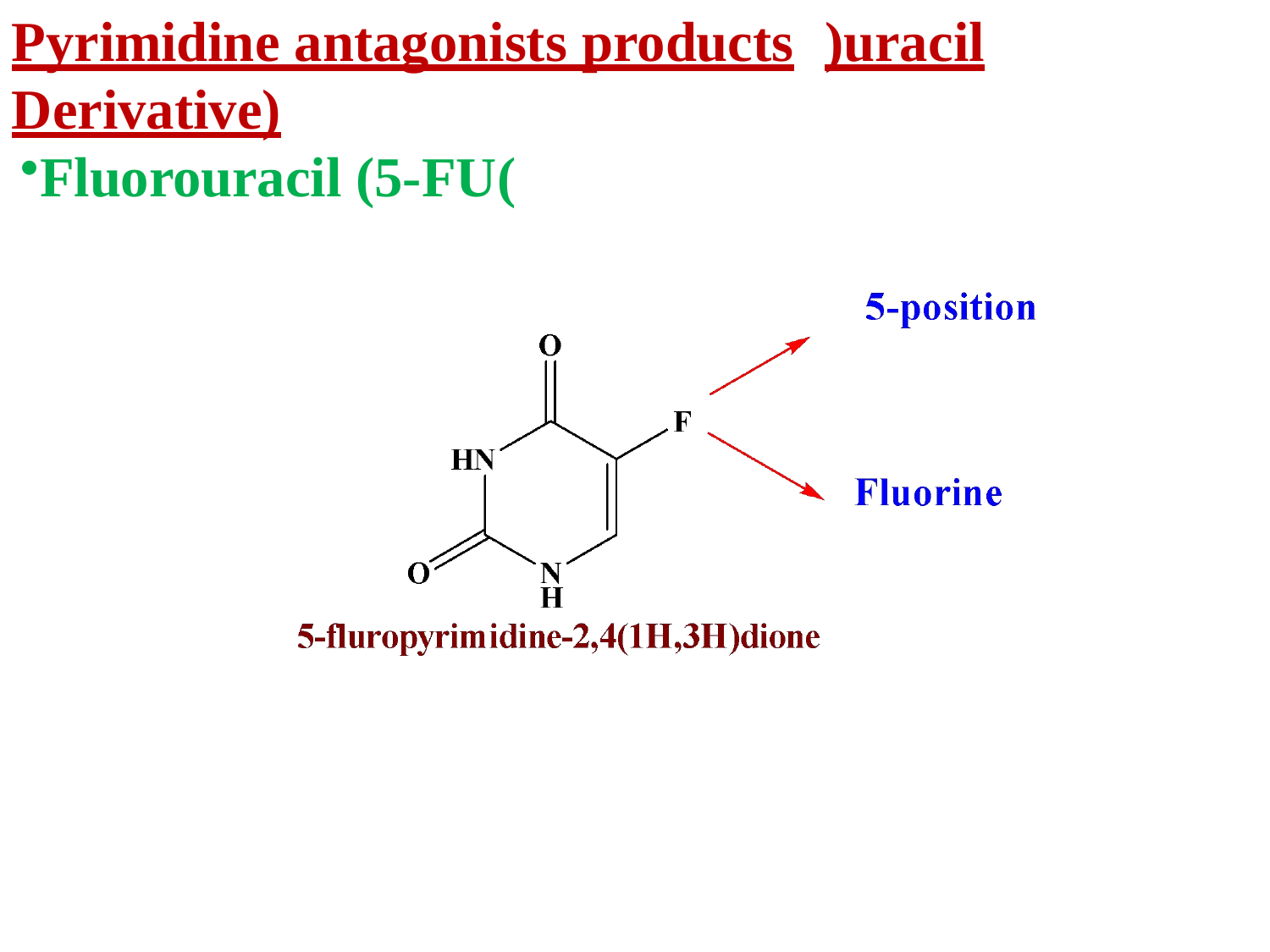

Pyrimidine antagonists products	)uracil
Derivative)
Fluorouracil (5-FU(